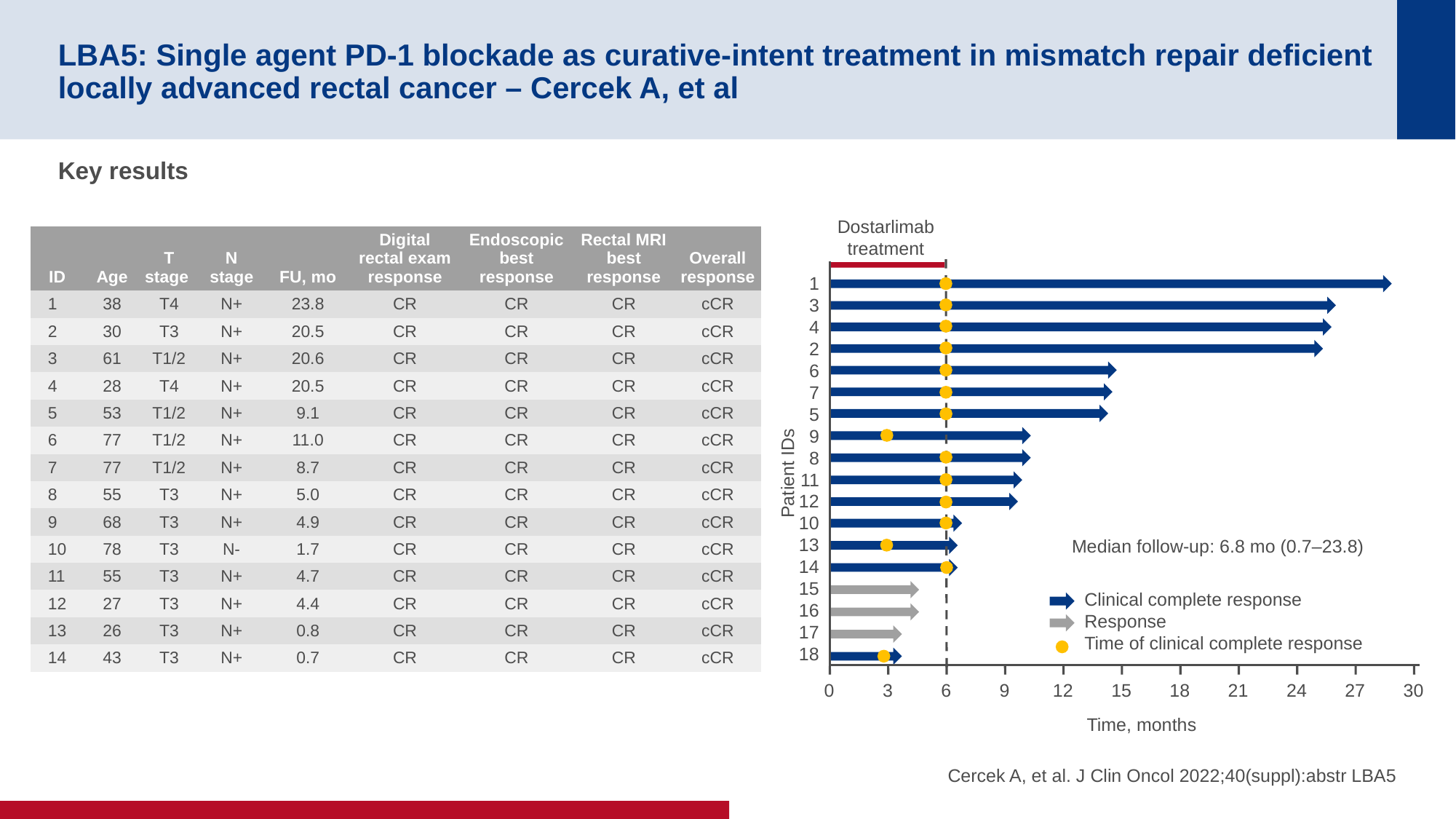

# LBA5: Single agent PD-1 blockade as curative-intent treatment in mismatch repair deficient locally advanced rectal cancer – Cercek A, et al
Key results

Dostarlimab
treatment

1
3
4
2
6
7
5
9
8
11
12
10
13
14
15
16
17
18

Patient IDs

Median follow-up: 6.8 mo (0.7–23.8)

Clinical complete response
Response
Time of clinical complete response

0
3
6
9
12
15
18
21
24
27
30
Time, months
| ID | Age | T stage | N stage | FU, mo | Digital rectal exam response | Endoscopic best response | Rectal MRI best response | Overall response |
| --- | --- | --- | --- | --- | --- | --- | --- | --- |
| 1 | 38 | T4 | N+ | 23.8 | CR | CR | CR | cCR |
| 2 | 30 | T3 | N+ | 20.5 | CR | CR | CR | cCR |
| 3 | 61 | T1/2 | N+ | 20.6 | CR | CR | CR | cCR |
| 4 | 28 | T4 | N+ | 20.5 | CR | CR | CR | cCR |
| 5 | 53 | T1/2 | N+ | 9.1 | CR | CR | CR | cCR |
| 6 | 77 | T1/2 | N+ | 11.0 | CR | CR | CR | cCR |
| 7 | 77 | T1/2 | N+ | 8.7 | CR | CR | CR | cCR |
| 8 | 55 | T3 | N+ | 5.0 | CR | CR | CR | cCR |
| 9 | 68 | T3 | N+ | 4.9 | CR | CR | CR | cCR |
| 10 | 78 | T3 | N- | 1.7 | CR | CR | CR | cCR |
| 11 | 55 | T3 | N+ | 4.7 | CR | CR | CR | cCR |
| 12 | 27 | T3 | N+ | 4.4 | CR | CR | CR | cCR |
| 13 | 26 | T3 | N+ | 0.8 | CR | CR | CR | cCR |
| 14 | 43 | T3 | N+ | 0.7 | CR | CR | CR | cCR |
Cercek A, et al. J Clin Oncol 2022;40(suppl):abstr LBA5